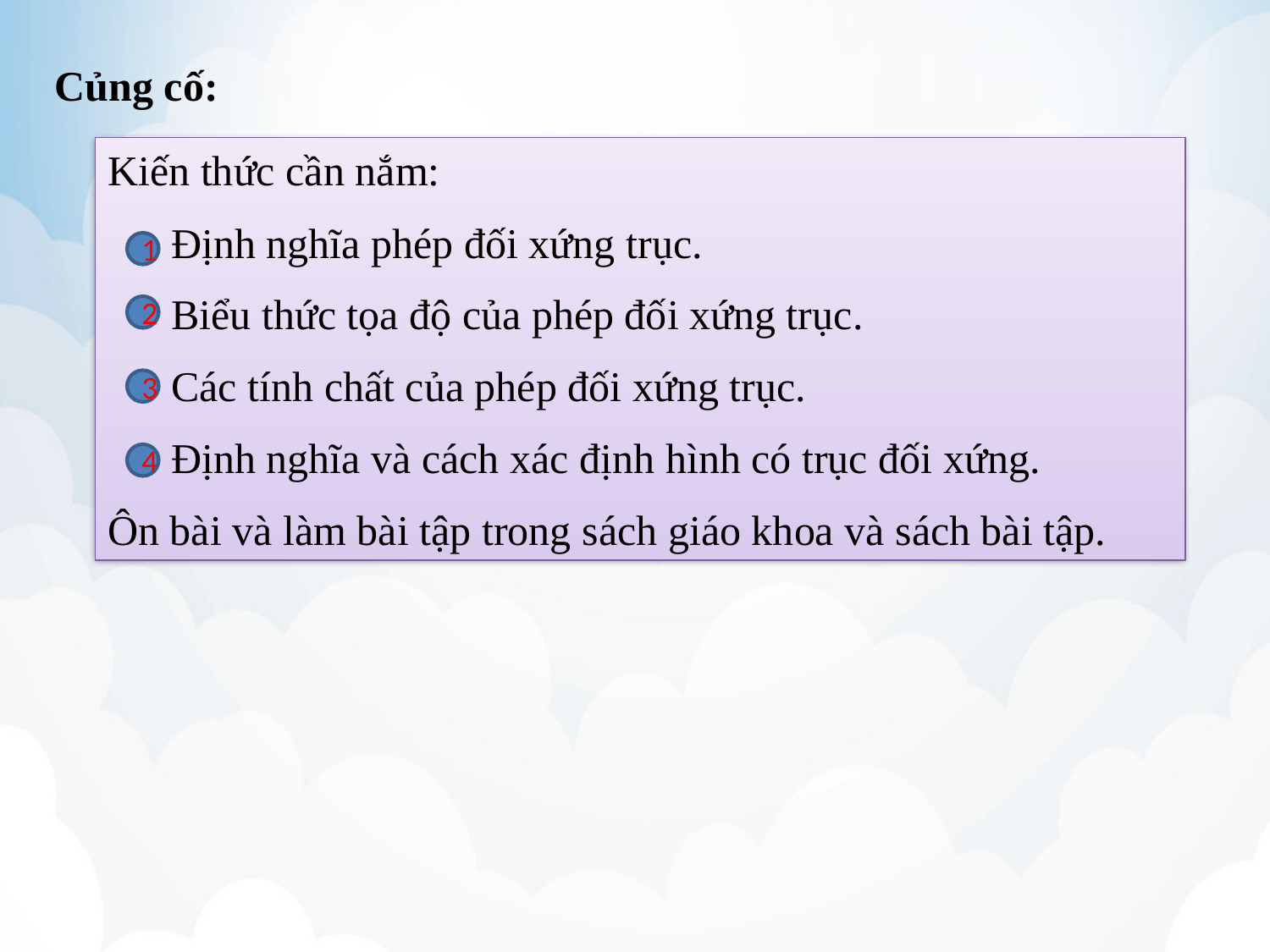

Củng cố:
Kiến thức cần nắm:
      Định nghĩa phép đối xứng trục.
      Biểu thức tọa độ của phép đối xứng trục.
      Các tính chất của phép đối xứng trục.
      Định nghĩa và cách xác định hình có trục đối xứng.
Ôn bài và làm bài tập trong sách giáo khoa và sách bài tập.
1
2
3
4